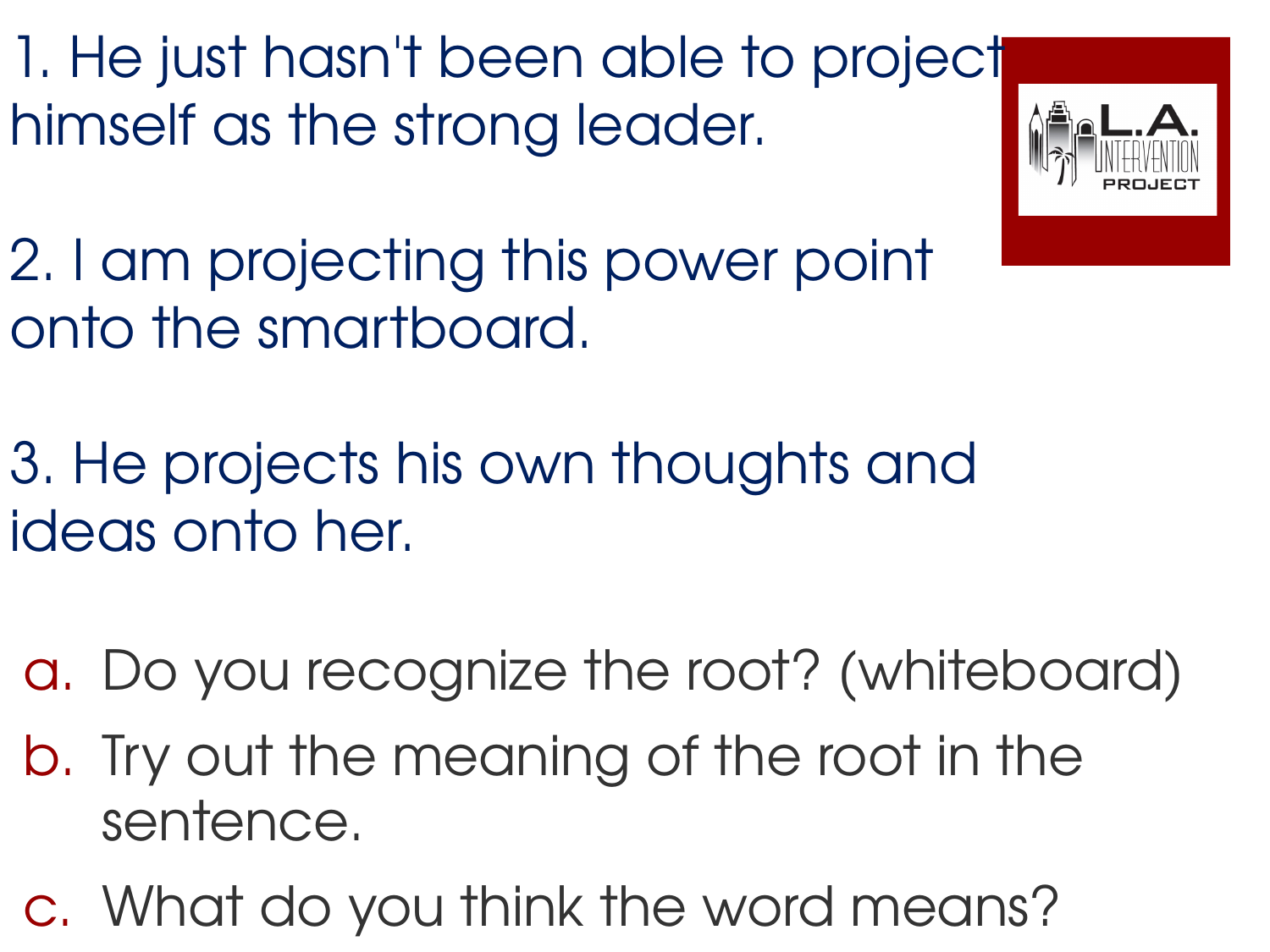

# 1. He just hasn't been able to project himself as the strong leader. 2. I am projecting this power point onto the smartboard. 3. He projects his own thoughts and ideas onto her.

Do you recognize the root? (whiteboard)
Try out the meaning of the root in the sentence.
What do you think the word means?